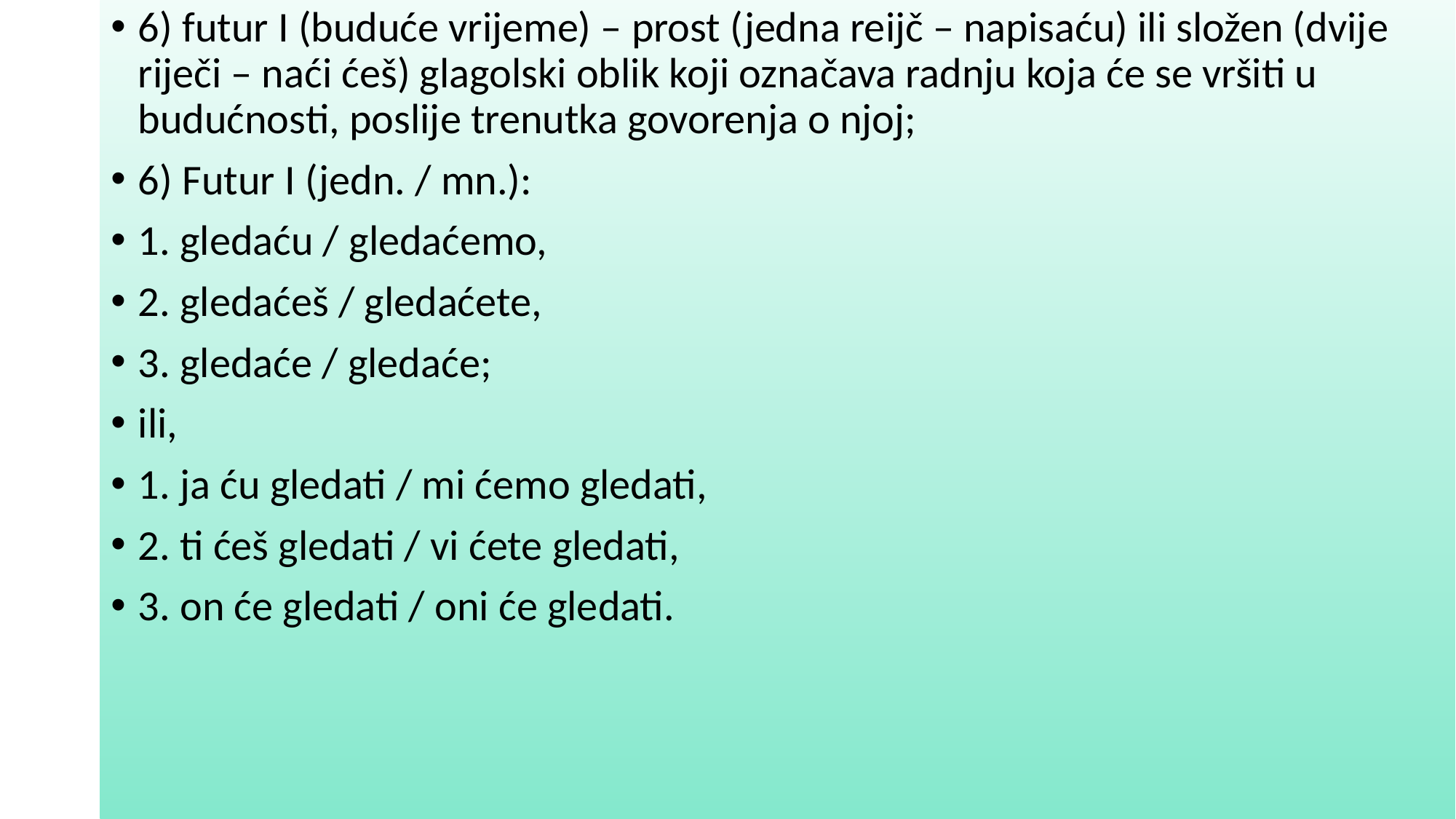

6) futur I (buduće vrijeme) – prost (jedna reijč – napisaću) ili složen (dvije riječi – naći ćeš) glagolski oblik koji označava radnju koja će se vršiti u budućnosti, poslije trenutka govorenja o njoj;
6) Futur I (jedn. / mn.):
1. gledaću / gledaćemo,
2. gledaćeš / gledaćete,
3. gledaće / gledaće;
ili,
1. ja ću gledati / mi ćemo gledati,
2. ti ćeš gledati / vi ćete gledati,
3. on će gledati / oni će gledati.